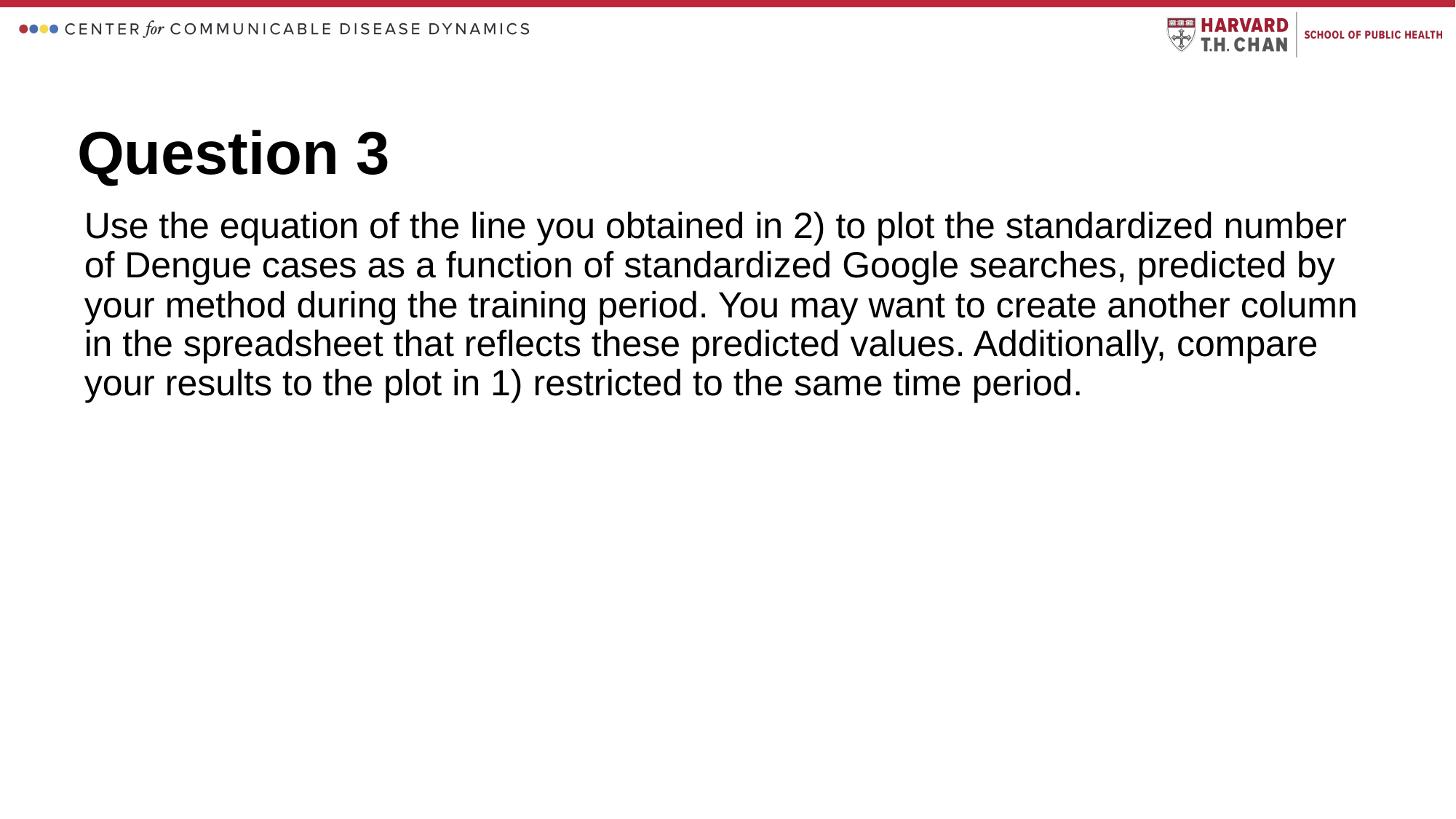

Question 3
Use the equation of the line you obtained in 2) to plot the standardized number of Dengue cases as a function of standardized Google searches, predicted by your method during the training period. You may want to create another column in the spreadsheet that reflects these predicted values. Additionally, compare your results to the plot in 1) restricted to the same time period.